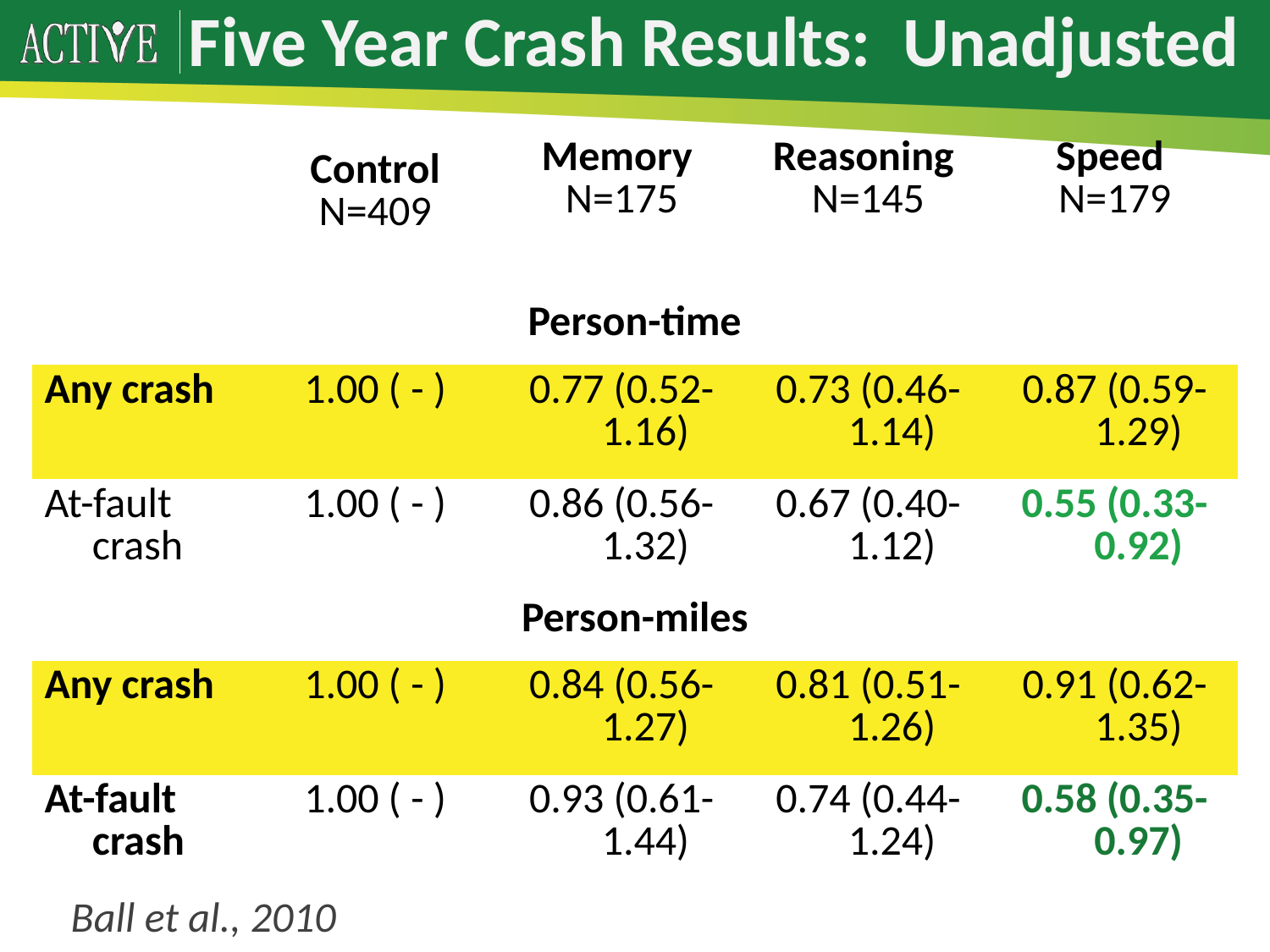

Five Year Crash Results:  Unadjusted
|  | Control N=409 | Memory N=175 | Reasoning N=145 | Speed N=179 |
| --- | --- | --- | --- | --- |
| Person-time |  |  |  |  |
| Any crash | 1.00 ( - ) | 0.77 (0.52-1.16) | 0.73 (0.46-1.14) | 0.87 (0.59-1.29) |
| At-fault crash | 1.00 ( - ) | 0.86 (0.56-1.32) | 0.67 (0.40-1.12) | 0.55 (0.33-0.92) |
| Person-miles |  |  |  |  |
| Any crash | 1.00 ( - ) | 0.84 (0.56-1.27) | 0.81 (0.51-1.26) | 0.91 (0.62-1.35) |
| At-fault crash | 1.00 ( - ) | 0.93 (0.61-1.44) | 0.74 (0.44-1.24) | 0.58 (0.35-0.97) |
Ball et al., 2010